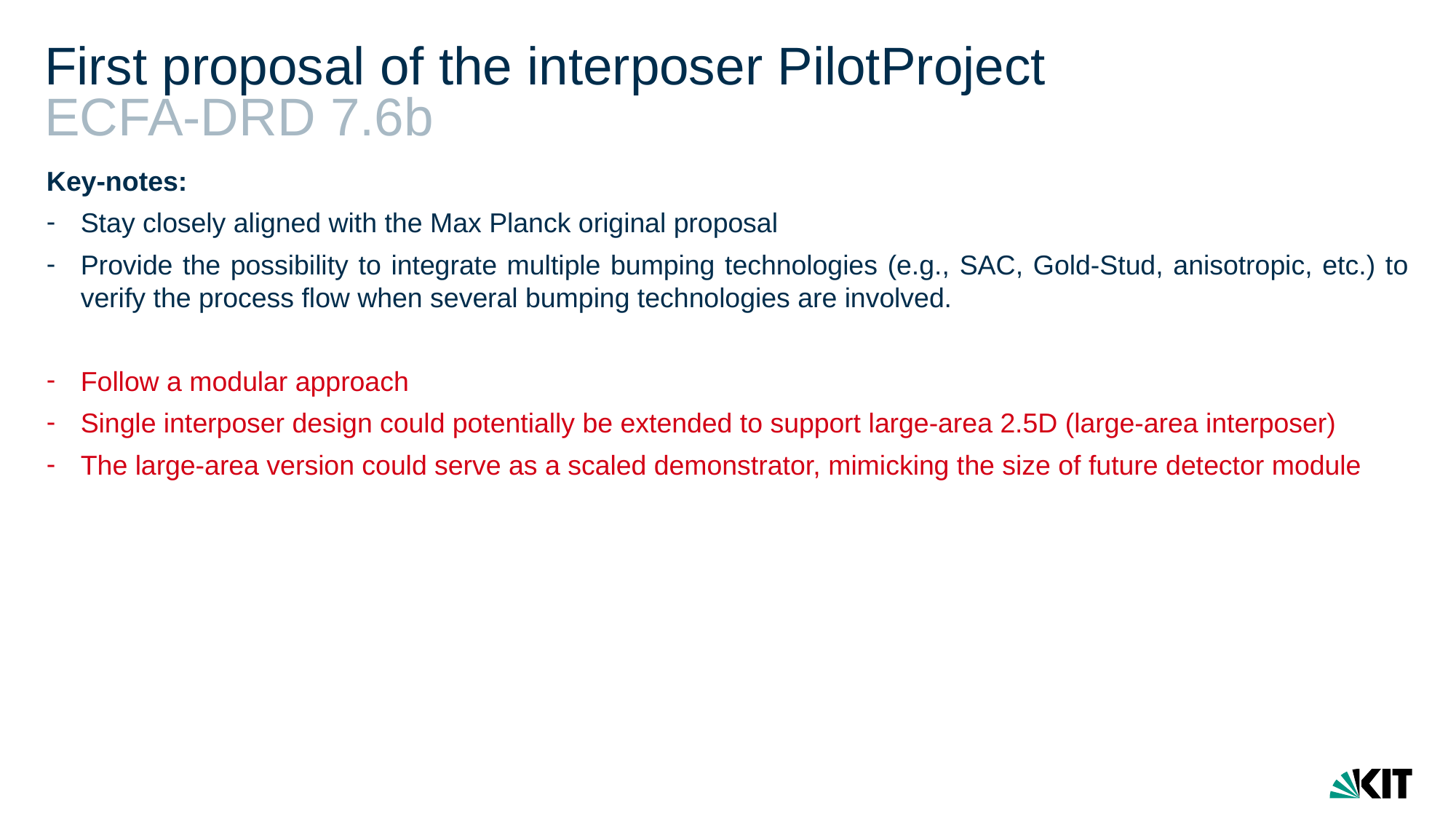

# First proposal of the interposer PilotProject ECFA-DRD 7.6b
Key-notes:
Stay closely aligned with the Max Planck original proposal
Provide the possibility to integrate multiple bumping technologies (e.g., SAC, Gold-Stud, anisotropic, etc.) to verify the process flow when several bumping technologies are involved.

Follow a modular approach
Single interposer design could potentially be extended to support large-area 2.5D (large-area interposer)
The large-area version could serve as a scaled demonstrator, mimicking the size of future detector module